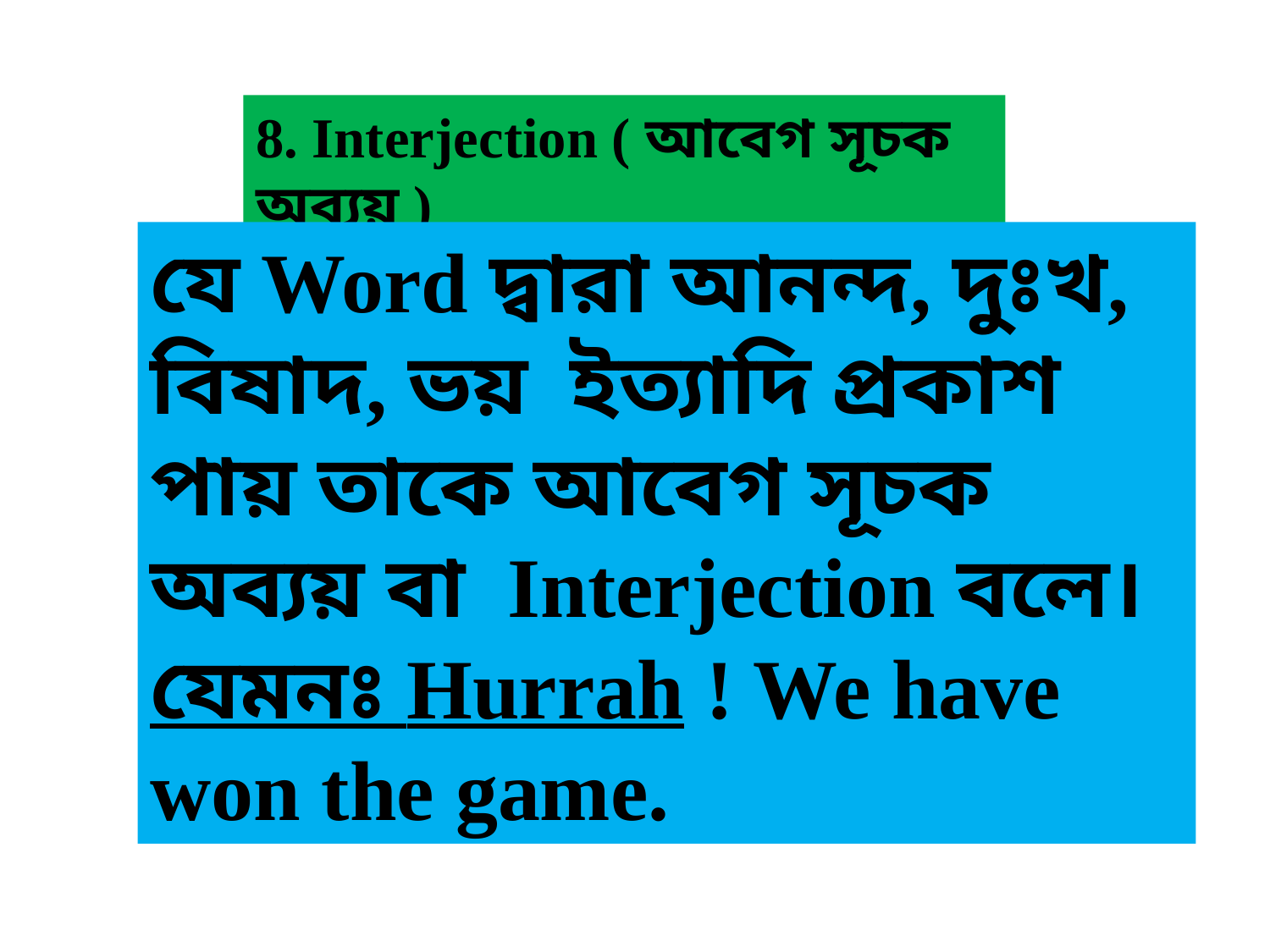

8. Interjection ( আবেগ সূচক অব্যয় )
যে Word দ্বারা আনন্দ, দুঃখ, বিষাদ, ভয়  ইত্যাদি প্রকাশ পায় তাকে আবেগ সূচক অব্যয় বা  Interjection বলে।
যেমনঃ Hurrah ! We have won the game.